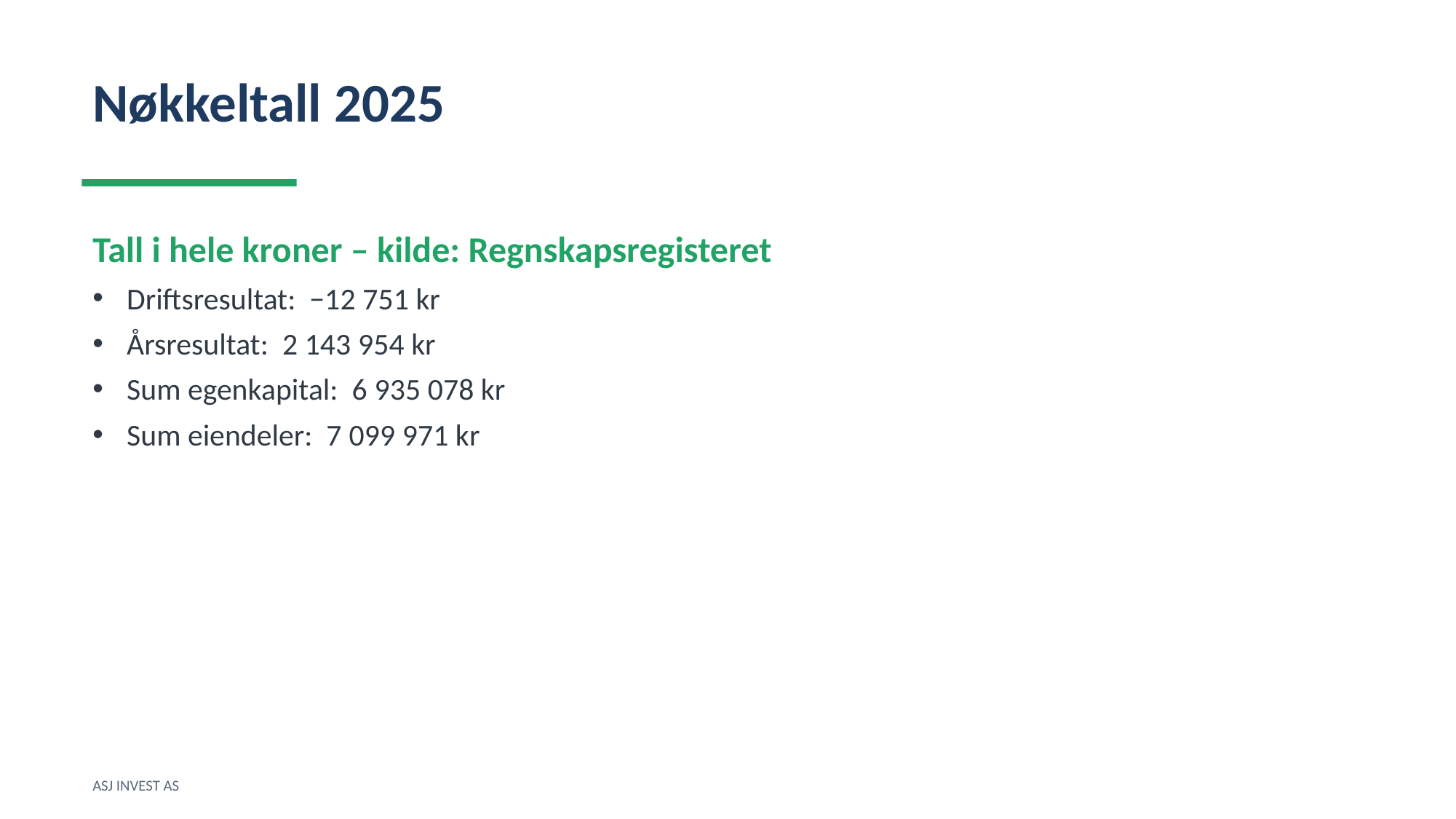

Nøkkeltall 2025

Tall i hele kroner – kilde: Regnskapsregisteret
Driftsresultat:  −12 751 kr
Årsresultat:  2 143 954 kr
Sum egenkapital:  6 935 078 kr
Sum eiendeler:  7 099 971 kr
ASJ INVEST AS